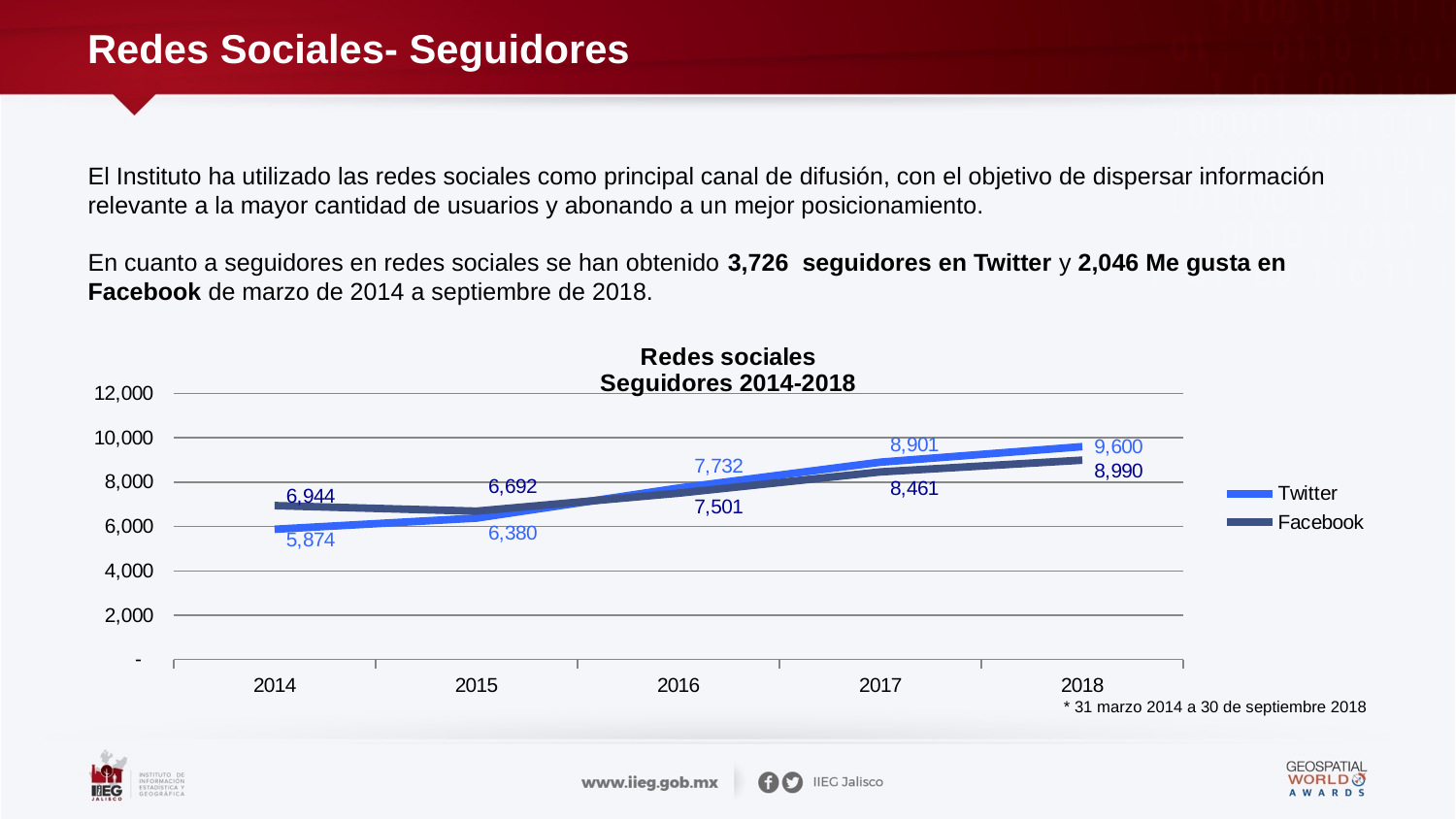

# Redes Sociales- Seguidores
El Instituto ha utilizado las redes sociales como principal canal de difusión, con el objetivo de dispersar información relevante a la mayor cantidad de usuarios y abonando a un mejor posicionamiento.

En cuanto a seguidores en redes sociales se han obtenido 3,726  seguidores en Twitter y 2,046 Me gusta en Facebook de marzo de 2014 a septiembre de 2018.

### Chart: Redes sociales
Seguidores 2014-2018

| Category | Twitter | Facebook |
|---|---|---|
| 2014 | 5874.0 | 6944.0 |
| 2015 | 6380.0 | 6692.0 |
| 2016 | 7732.0 | 7501.0 |
| 2017 | 8901.0 | 8461.0 |
| 2018 | 9600.0 | 8990.0 |
* 31 marzo 2014 a 30 de septiembre 2018